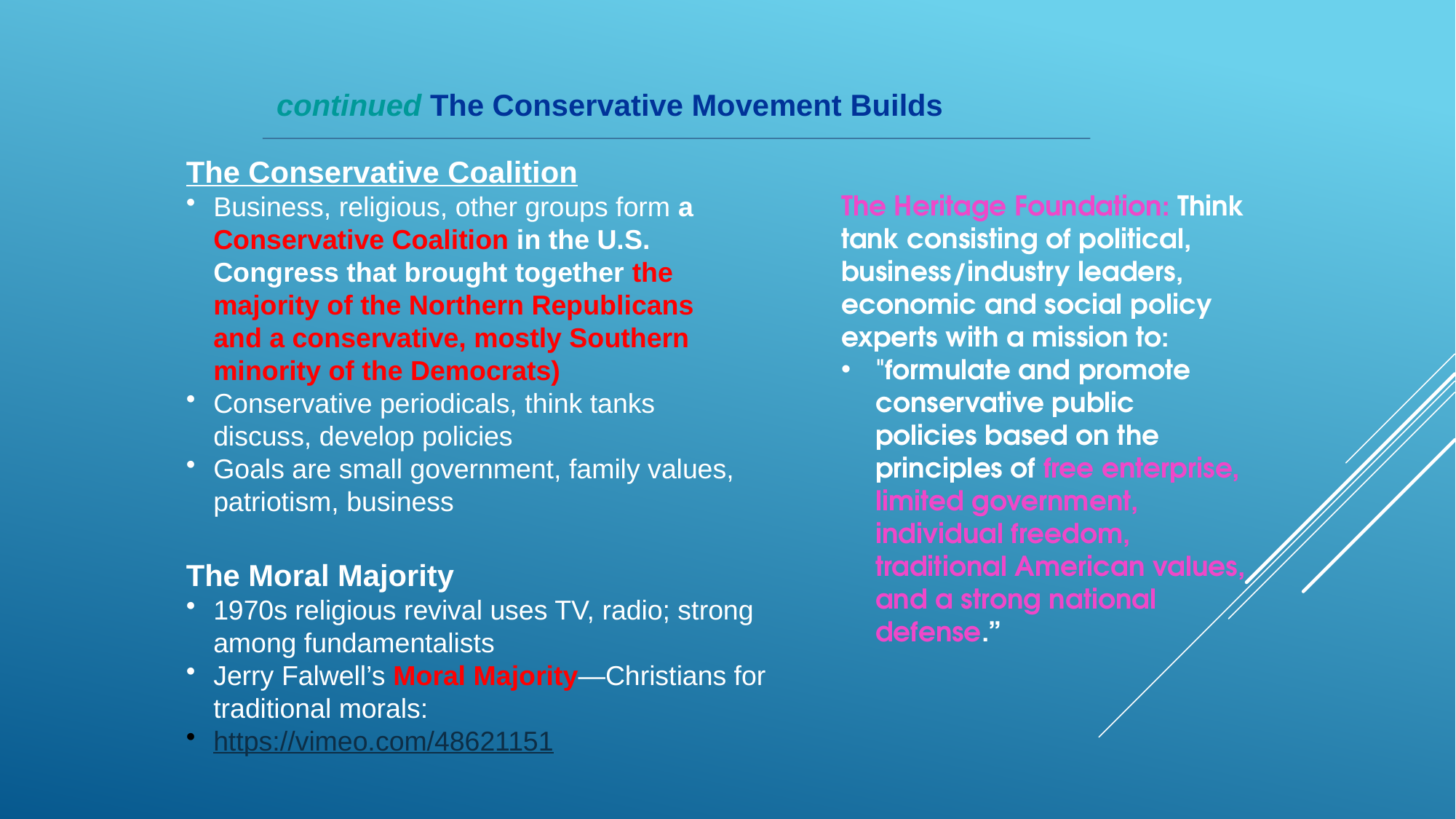

continued The Conservative Movement Builds

The Conservative Coalition
Business, religious, other groups form a Conservative Coalition in the U.S. Congress that brought together the majority of the Northern Republicans and a conservative, mostly Southern minority of the Democrats)
Conservative periodicals, think tanks discuss, develop policies
Goals are small government, family values, patriotism, business
The Heritage Foundation: Think tank consisting of political, business/industry leaders, economic and social policy experts with a mission to:
"formulate and promote conservative public policies based on the principles of free enterprise, limited government, individual freedom, traditional American values, and a strong national defense.”

The Moral Majority
1970s religious revival uses TV, radio; strong among fundamentalists
Jerry Falwell’s Moral Majority—Christians for traditional morals:
https://vimeo.com/48621151